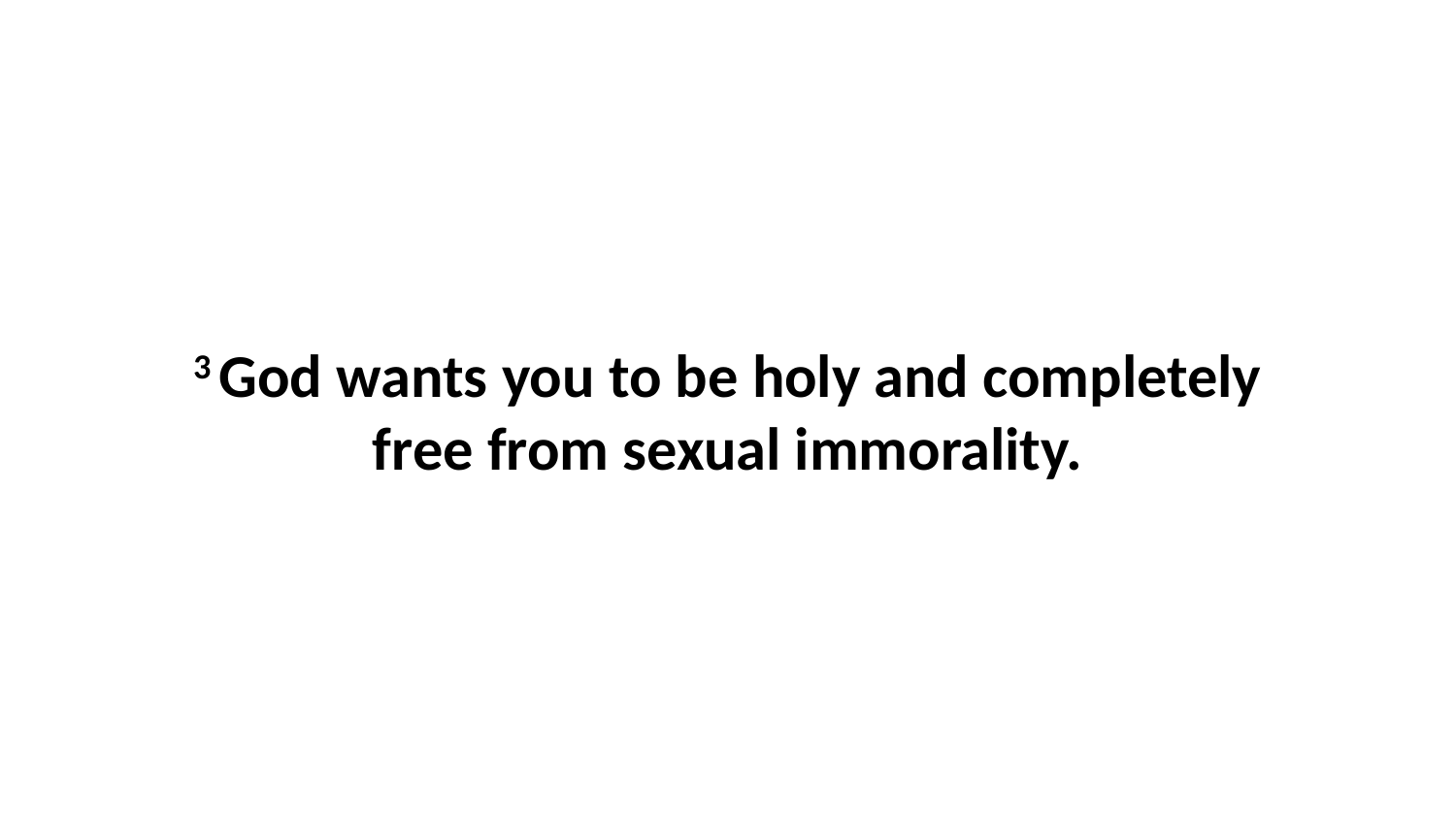

3 God wants you to be holy and completely free from sexual immorality.